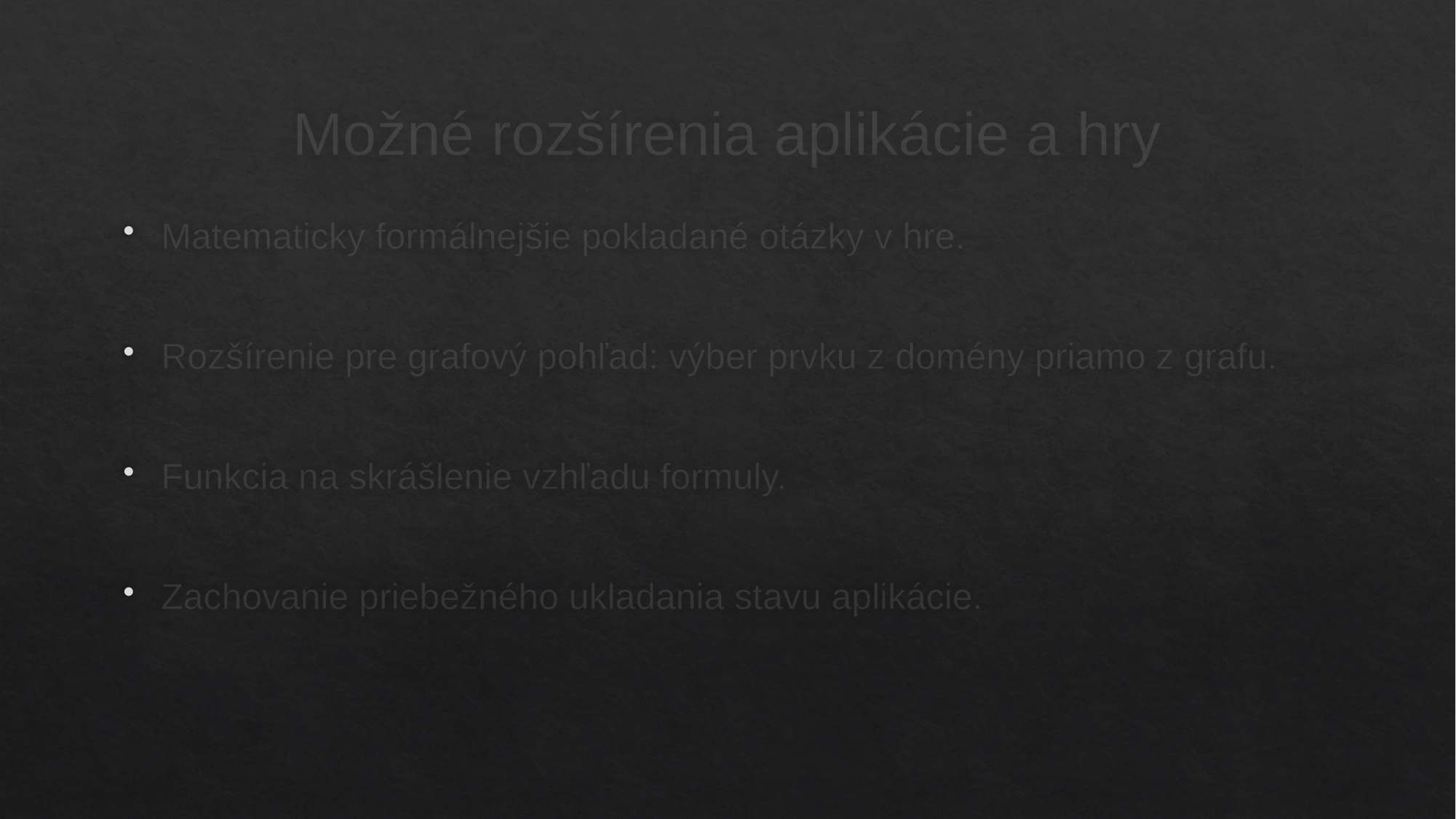

# Možné rozšírenia aplikácie a hry
Matematicky formálnejšie pokladané otázky v hre.

Rozšírenie pre grafový pohľad: výber prvku z domény priamo z grafu.

Funkcia na skrášlenie vzhľadu formuly.

Zachovanie priebežného ukladania stavu aplikácie.